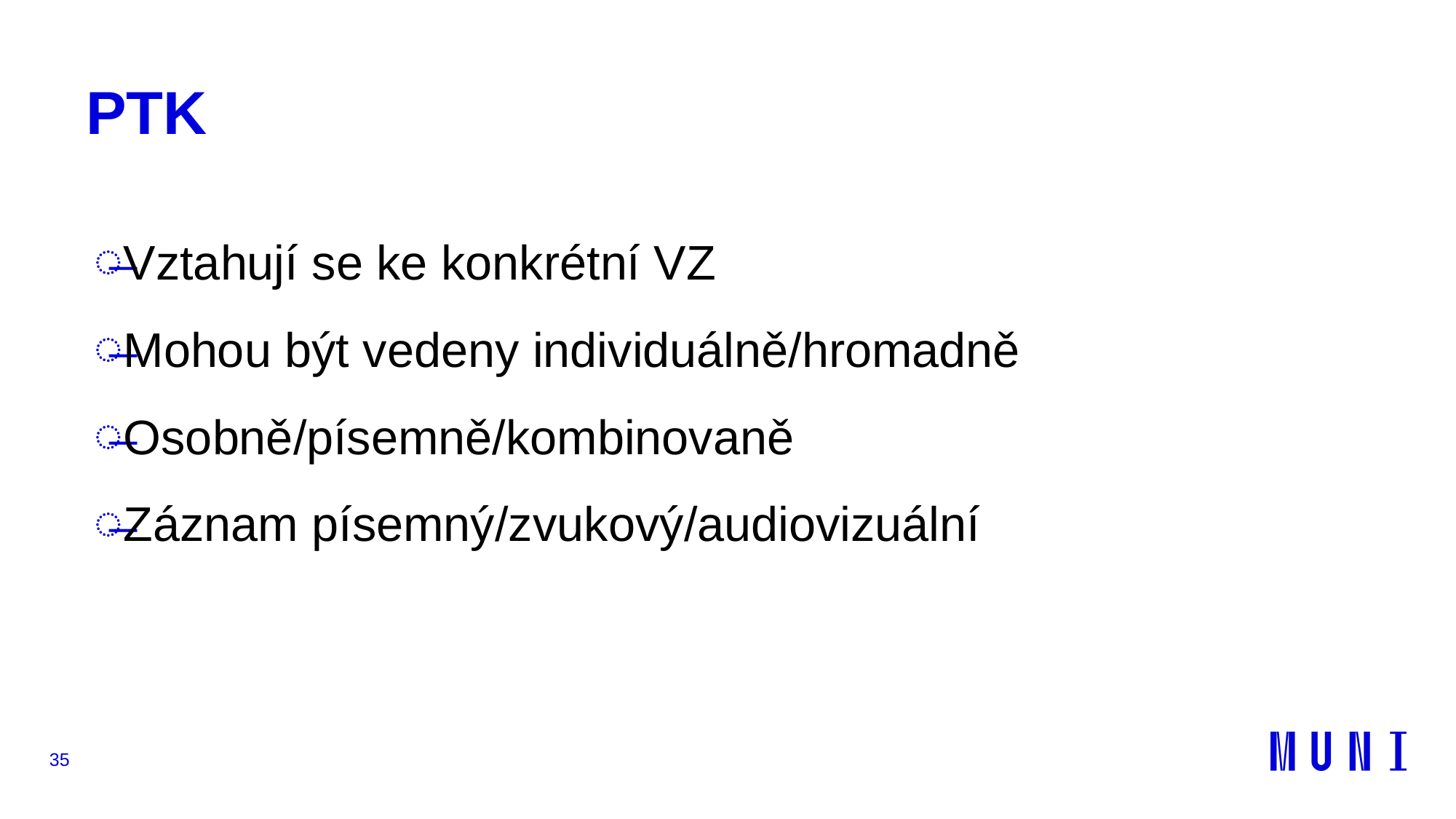

# PTK
Vztahují se ke konkrétní VZ
Mohou být vedeny individuálně/hromadně
Osobně/písemně/kombinovaně
Záznam písemný/zvukový/audiovizuální

35